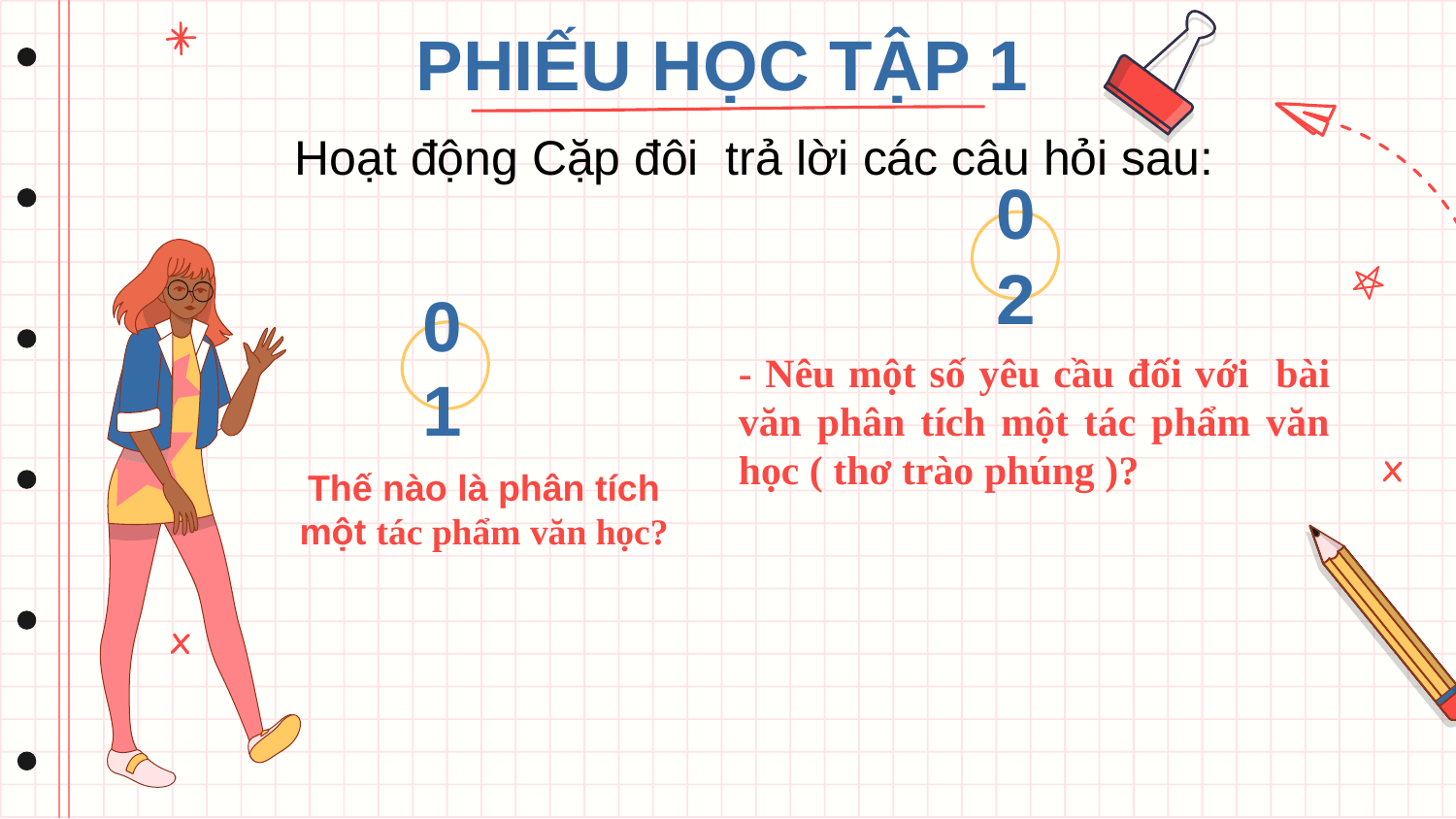

PHIẾU HỌC TẬP 1

Hoạt động Cặp đôi  trả lời các câu hỏi sau:

02

- Nêu một số yêu cầu đối với  bài văn phân tích một tác phẩm văn học ( thơ trào phúng )?

01
# Thế nào là phân tích một tác phẩm văn học?